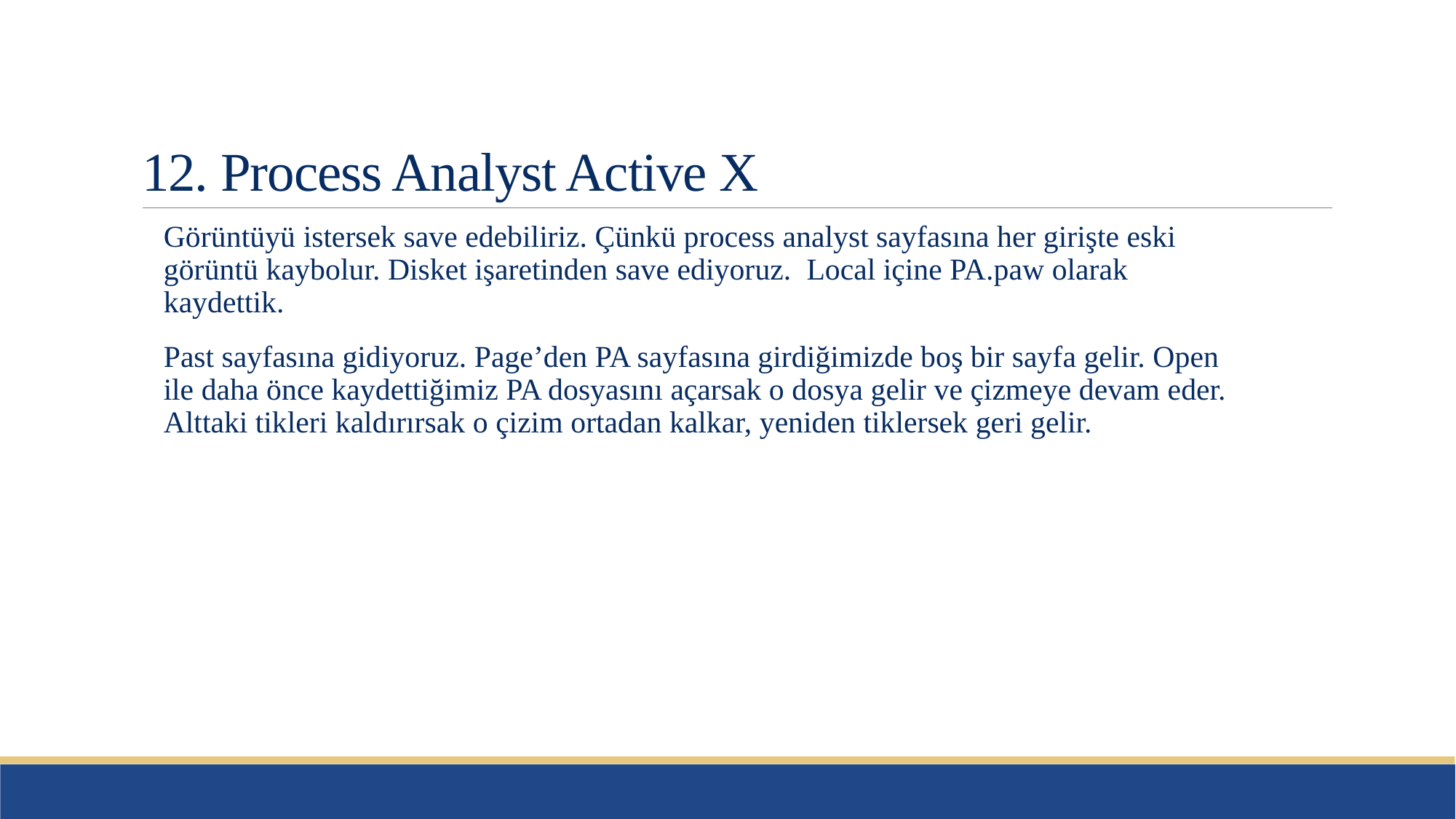

# 12. Process Analyst Active X
Görüntüyü istersek save edebiliriz. Çünkü process analyst sayfasına her girişte eski görüntü kaybolur. Disket işaretinden save ediyoruz.  Local içine PA.paw olarak kaydettik.
Past sayfasına gidiyoruz. Page’den PA sayfasına girdiğimizde boş bir sayfa gelir. Open ile daha önce kaydettiğimiz PA dosyasını açarsak o dosya gelir ve çizmeye devam eder. Alttaki tikleri kaldırırsak o çizim ortadan kalkar, yeniden tiklersek geri gelir.